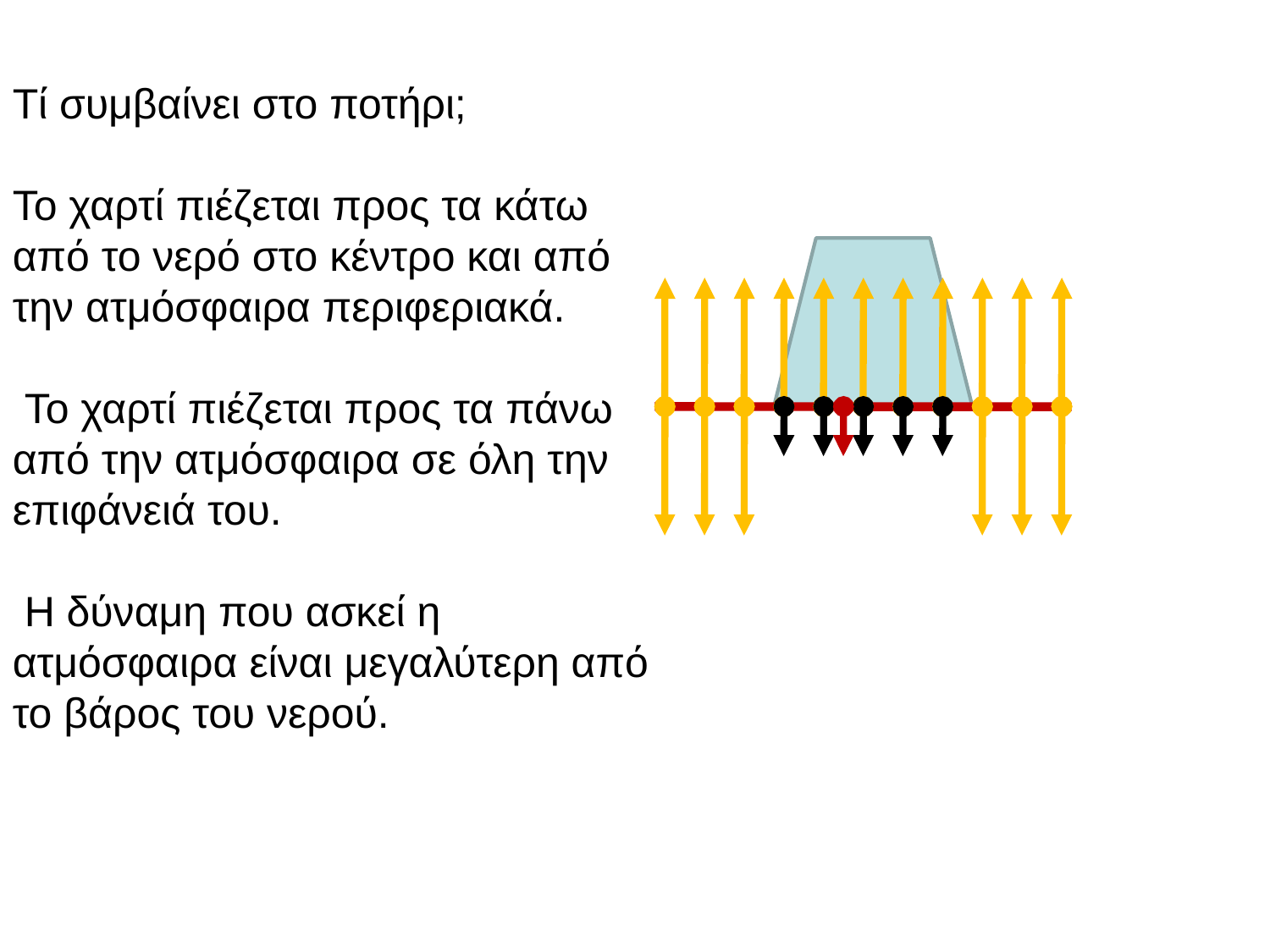

Tί συμβαίνει στο ποτήρι;

Το χαρτί πιέζεται προς τα κάτω από το νερό στο κέντρο και από την ατμόσφαιρα περιφεριακά.

 Το χαρτί πιέζεται προς τα πάνω από την ατμόσφαιρα σε όλη την επιφάνειά του.

 Η δύναμη που ασκεί η ατμόσφαιρα είναι μεγαλύτερη από το βάρος του νερού.